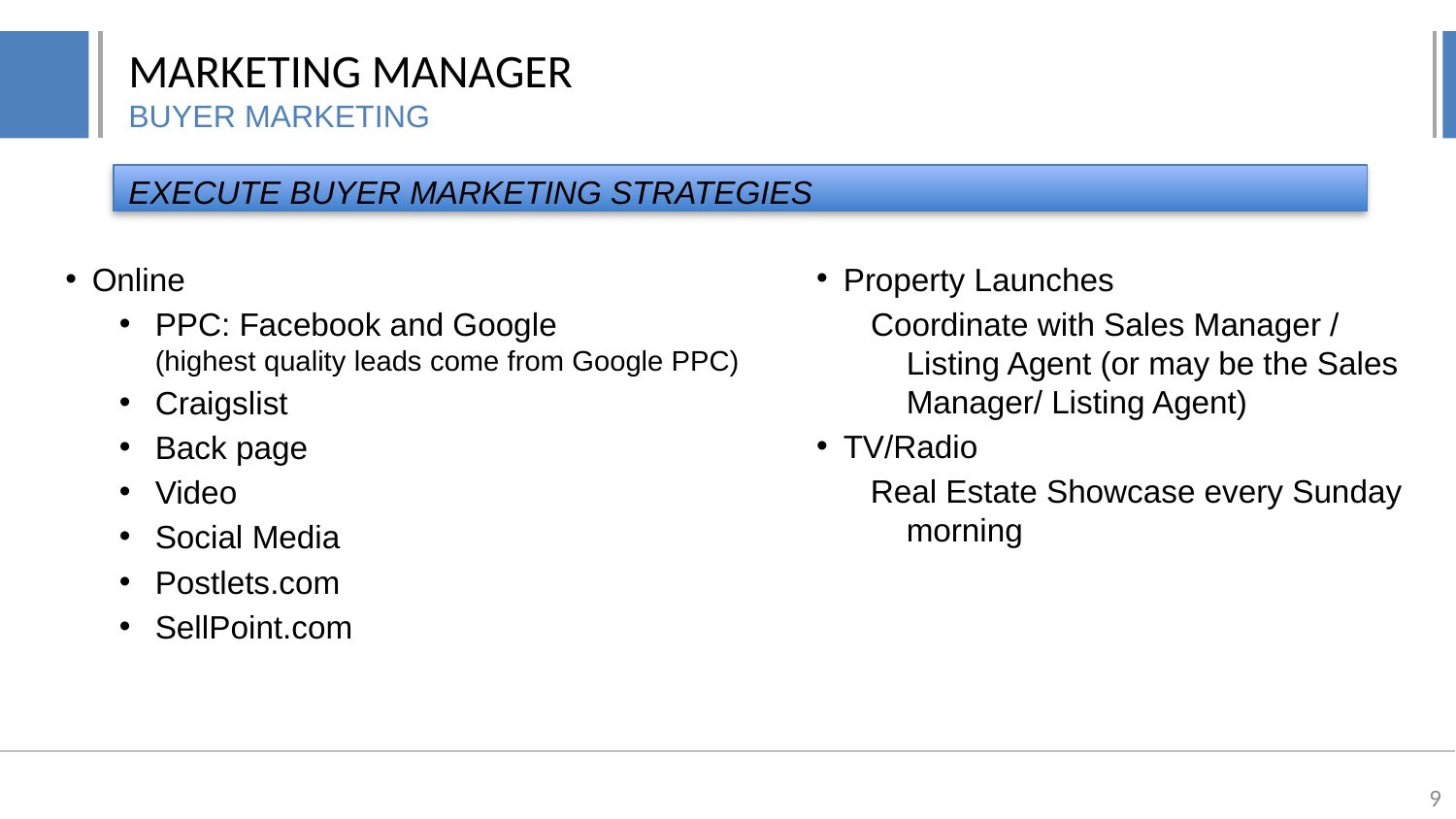

# MARKETING MANAGER BUYER MARKETING
EXECUTE BUYER MARKETING STRATEGIES

Online
PPC: Facebook and Google
(highest quality leads come from Google PPC)
Craigslist
Back page
Video
Social Media
Postlets.com
SellPoint.com
Property Launches
Coordinate with Sales Manager / Listing Agent (or may be the Sales Manager/ Listing Agent)
TV/Radio
Real Estate Showcase every Sunday morning
9